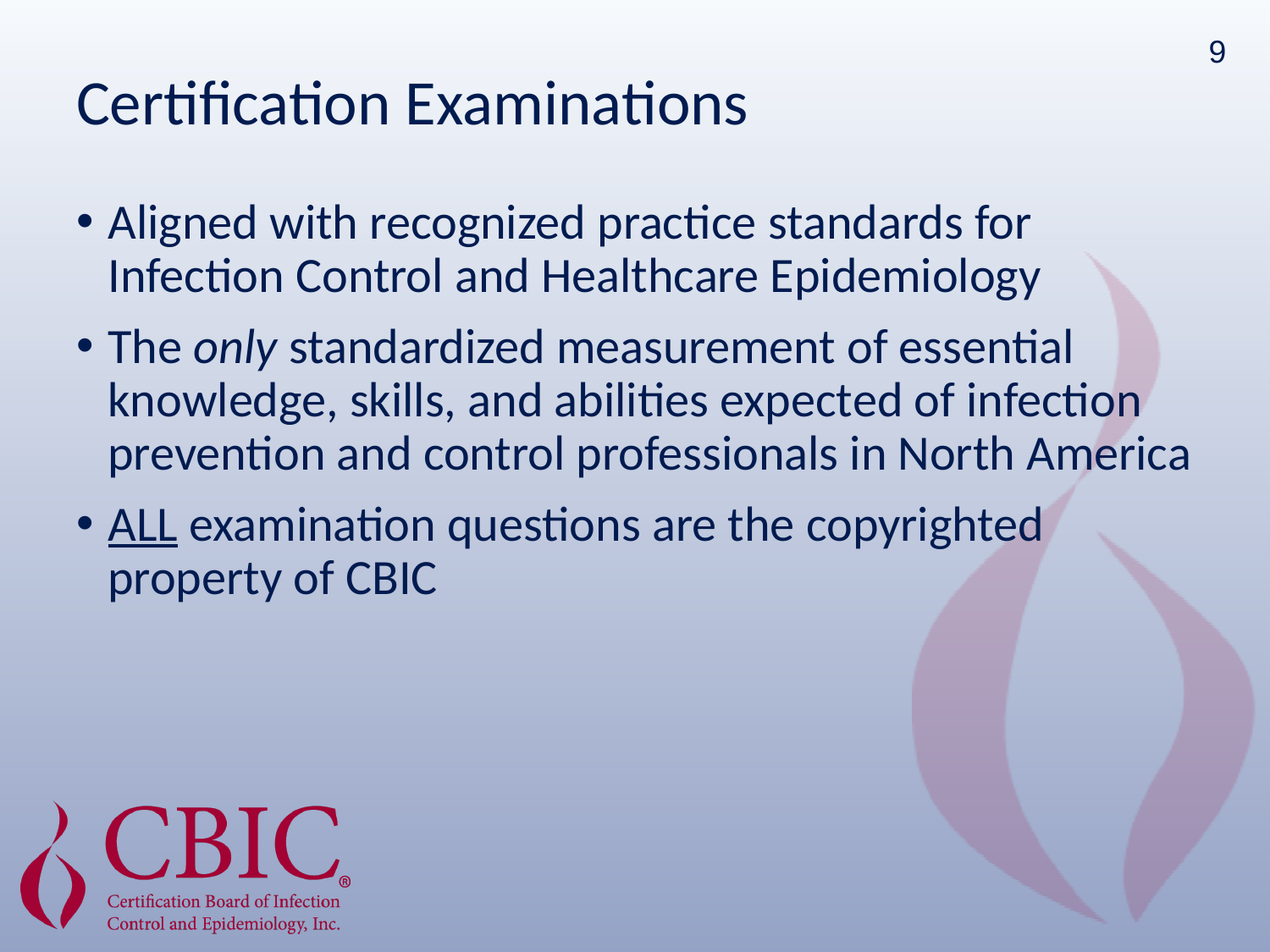

9
# Certification Examinations
Aligned with recognized practice standards for Infection Control and Healthcare Epidemiology
The only standardized measurement of essential knowledge, skills, and abilities expected of infection prevention and control professionals in North America
ALL examination questions are the copyrighted property of CBIC